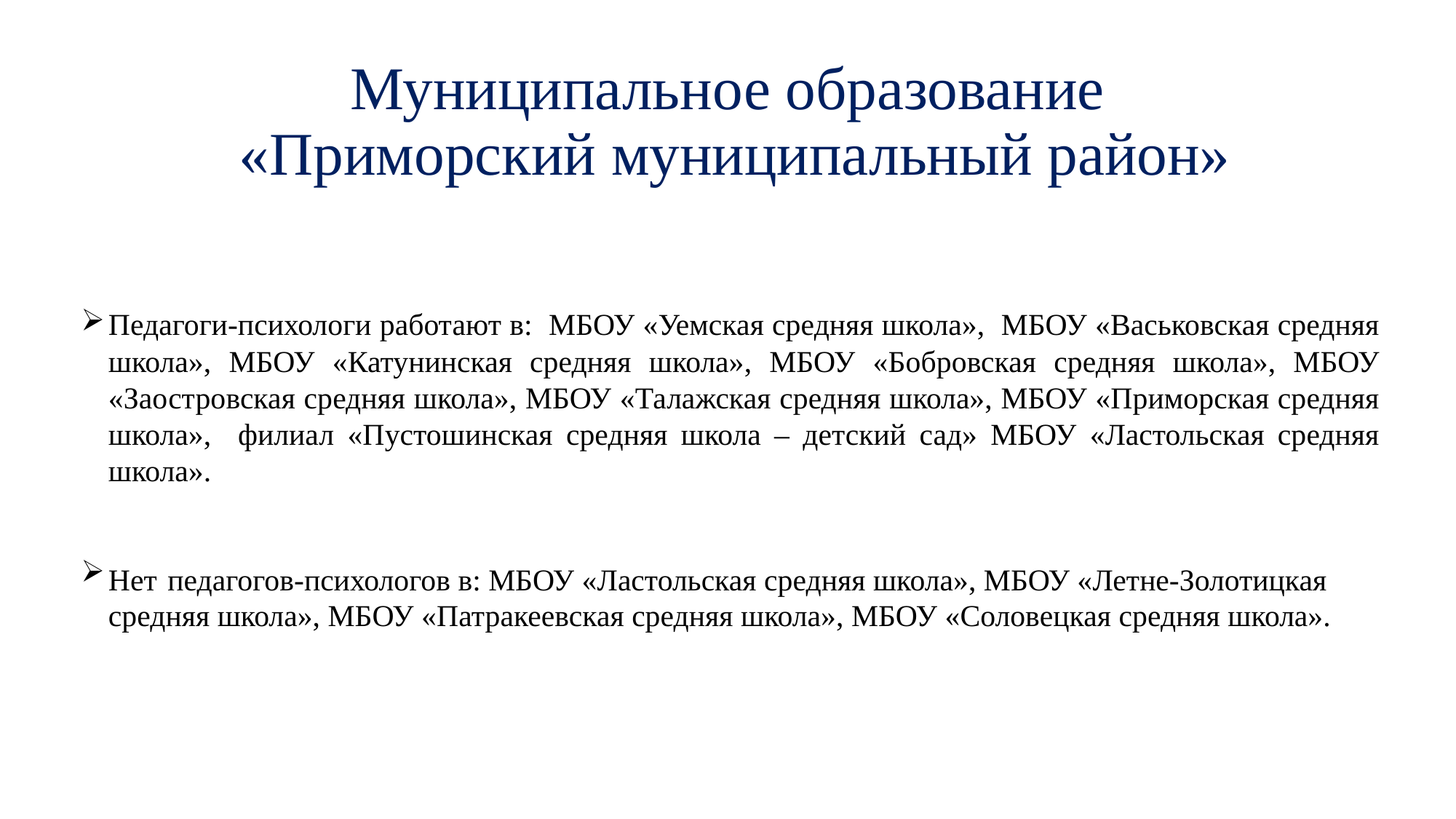

# Муниципальное образование «Приморский муниципальный район»

Педагоги-психологи работают в:  МБОУ «Уемская средняя школа»,  МБОУ «Васьковская средняя школа», МБОУ «Катунинская средняя школа», МБОУ «Бобровская средняя школа», МБОУ «Заостровская средняя школа», МБОУ «Талажская средняя школа», МБОУ «Приморская средняя школа»,  филиал «Пустошинская средняя школа – детский сад» МБОУ «Ластольская средняя школа».

Нет педагогов-психологов в: МБОУ «Ластольская средняя школа», МБОУ «Летне-Золотицкая средняя школа», МБОУ «Патракеевская средняя школа», МБОУ «Соловецкая средняя школа».